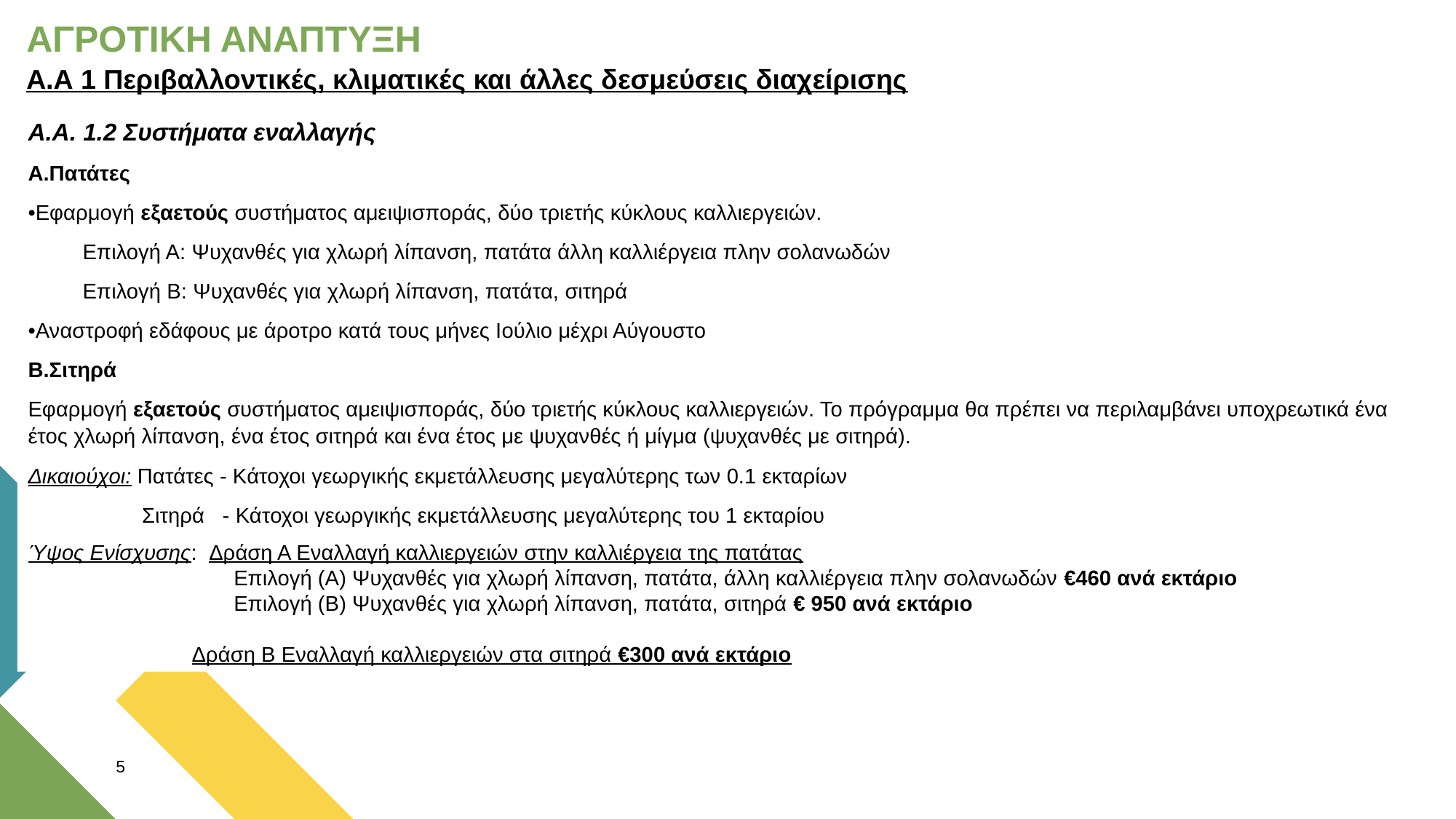

ΑΓΡΟΤΙΚΗ ΑΝΑΠΤΥΞΗ
Α.Α 1 Περιβαλλοντικές, κλιματικές και άλλες δεσμεύσεις διαχείρισης
Α.Α. 1.2 Συστήματα εναλλαγής
Α.Πατάτες
•Εφαρμογή εξαετούς συστήματος αμειψισποράς, δύο τριετής κύκλους καλλιεργειών.
Επιλογή Α: Ψυχανθές για χλωρή λίπανση, πατάτα άλλη καλλιέργεια πλην σολανωδών
Επιλογή Β: Ψυχανθές για χλωρή λίπανση, πατάτα, σιτηρά
•Αναστροφή εδάφους με άροτρο κατά τους μήνες Ιούλιο μέχρι Αύγουστο
Β.Σιτηρά
Εφαρμογή εξαετούς συστήματος αμειψισποράς, δύο τριετής κύκλους καλλιεργειών. Το πρόγραμμα θα πρέπει να περιλαμβάνει υποχρεωτικά ένα έτος χλωρή λίπανση, ένα έτος σιτηρά και ένα έτος με ψυχανθές ή μίγμα (ψυχανθές με σιτηρά).
Δικαιούχοι: Πατάτες - Κάτοχοι γεωργικής εκμετάλλευσης μεγαλύτερης των 0.1 εκταρίων
                   Σιτηρά   - Κάτοχοι γεωργικής εκμετάλλευσης μεγαλύτερης του 1 εκταρίου
Ύψος Ενίσχυσης:  Δράση Α Εναλλαγή καλλιεργειών στην καλλιέργεια της πατάτας
       Επιλογή (Α) Ψυχανθές για χλωρή λίπανση, πατάτα, άλλη καλλιέργεια πλην σολανωδών €460 ανά εκτάριο
       Επιλογή (Β) Ψυχανθές για χλωρή λίπανση, πατάτα, σιτηρά € 950 ανά εκτάριο

Δράση Β Εναλλαγή καλλιεργειών στα σιτηρά €300 ανά εκτάριο
5